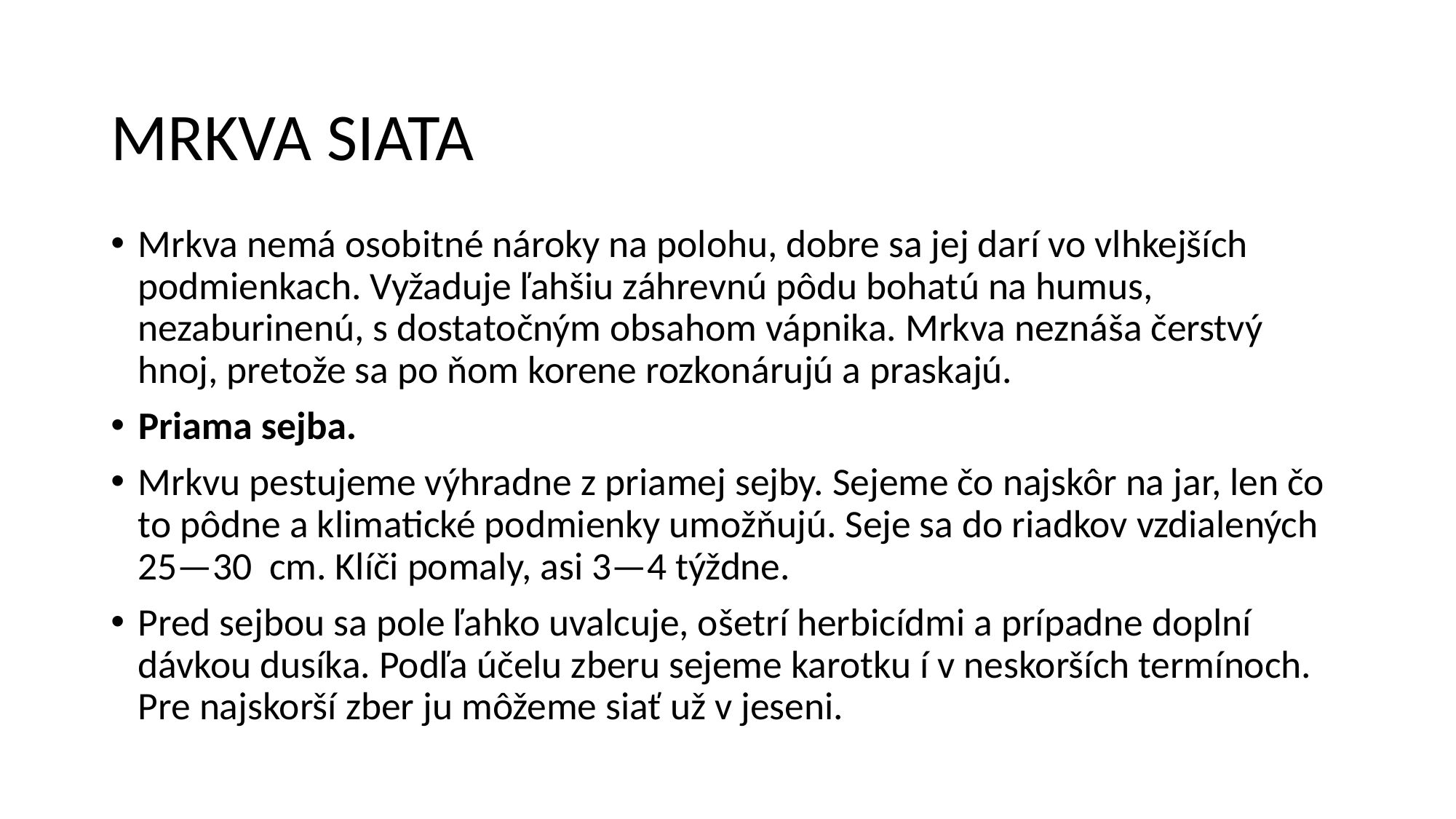

# MRKVA SIATA
Mrkva nemá osobitné nároky na polohu, dobre sa jej darí vo vlhkejších podmienkach. Vyžaduje ľahšiu záhrevnú pôdu bohatú na humus, nezaburinenú, s dostatočným obsahom vápnika. Mrkva neznáša čerstvý hnoj, pretože sa po ňom korene rozkonárujú a praskajú.
Priama sejba.
Mrkvu pestujeme výhradne z priamej sejby. Sejeme čo najskôr na jar, len čo to pôdne a klimatické podmienky umožňujú. Seje sa do riadkov vzdialených 25—30  cm. Klíči pomaly, asi 3—4 týždne.
Pred sejbou sa pole ľahko uvalcuje, ošetrí herbicídmi a prípadne doplní dávkou dusíka. Podľa účelu zberu sejeme karotku í v neskorších termínoch. Pre najskorší zber ju môžeme siať už v jeseni.